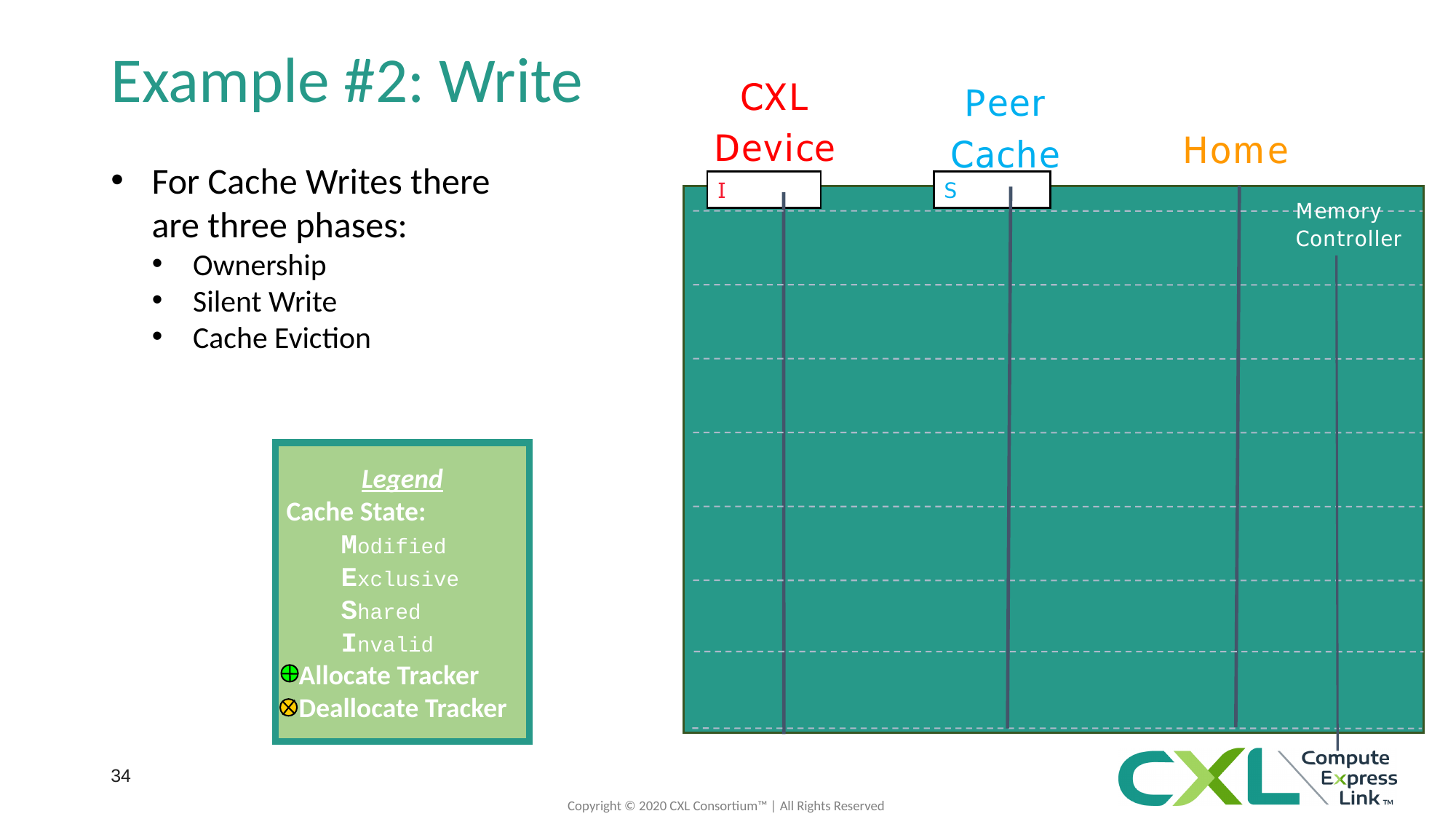

# Example #2: Write
CXL
Device
Peer
Cache
Home
For Cache Writes there are three phases:
Ownership
Silent Write
Cache Eviction
I
S

Memory
Controller

Legend
Cache State:
Modified
Exclusive
Shared
Invalid
  Allocate Tracker
  Deallocate Tracker

34
Copyright © 2020 CXL Consortium™ | All Rights Reserved